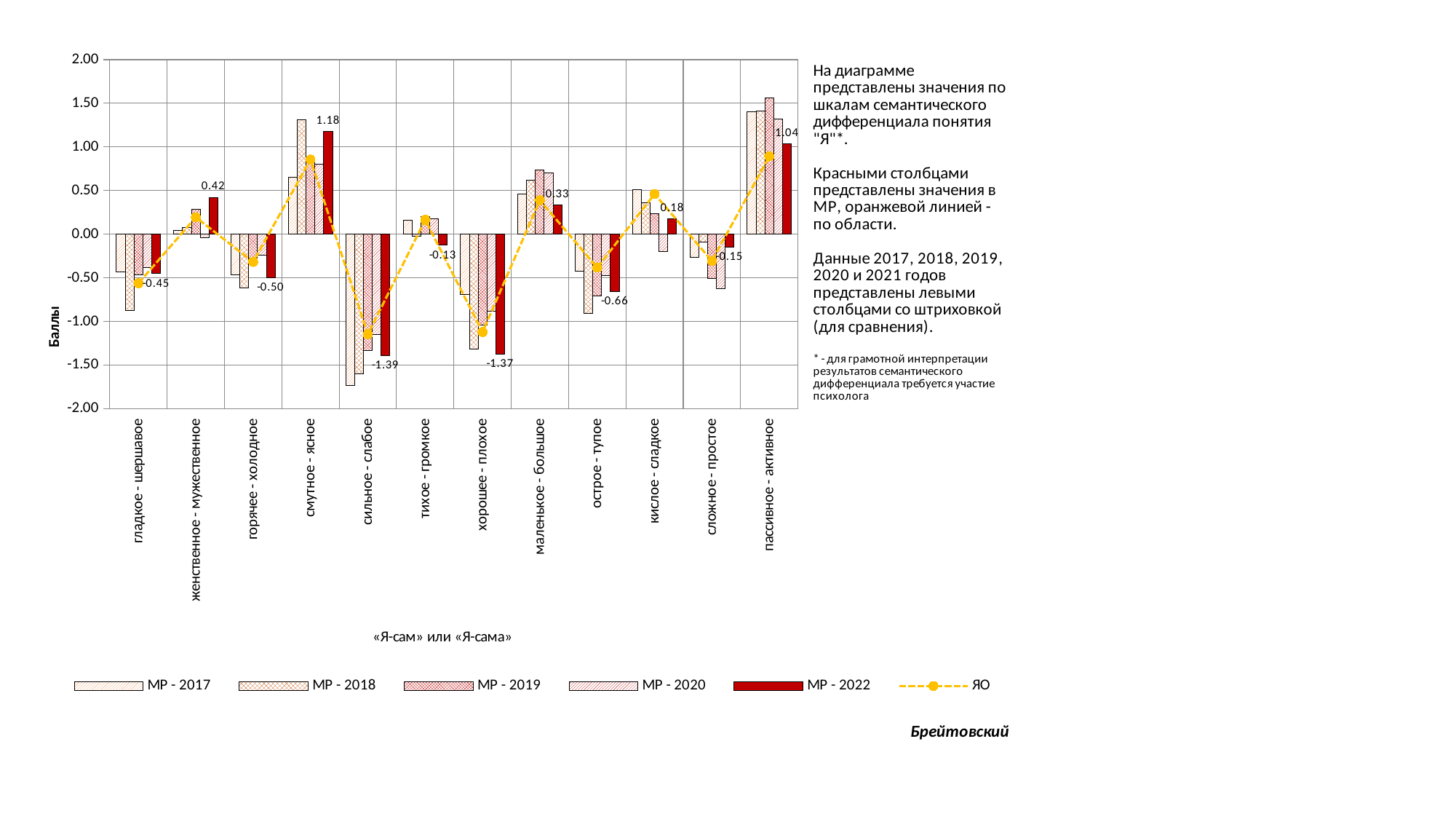

### Chart

| Category | МР - 2017 | МР - 2018 | МР - 2019 | МР - 2020 | МР - 2022 |  | ЯО |
|---|---|---|---|---|---|---|---|
| гладкое - шершавое | -0.4292078611044128 | -0.8711975197968026 | -0.46190476190476193 | -0.3801198801198802 | -0.45126262626262625 | None | -0.5626311923814944 |
| женственное - мужественное | 0.0440016879672052 | 0.07221848697644308 | 0.2845238095238095 | -0.0435897435897436 | 0.42153679653679654 | None | 0.19348847128725136 |
| горячее - холодное | -0.4652640462985291 | -0.6124483291000548 | -0.27321428571428574 | -0.24312354312354312 | -0.4961399711399712 | None | -0.3178488277771065 |
| смутное - ясное | 0.6491077887629613 | 1.307398276806614 | 0.8625 | 0.7990051615051615 | 1.177886002886003 | None | 0.8553546030671901 |
| сильное - слабое | -1.7319086086327466 | -1.5981112107176654 | -1.3297619047619047 | -1.153038628038628 | -1.3890692640692641 | None | -1.147180817518473 |
| тихое - громкое | 0.16147817699541833 | -0.02575576472931919 | 0.20476190476190478 | 0.1749542124542125 | -0.12691197691197692 | None | 0.16437870592932496 |
| хорошее - плохое | -0.693597781528816 | -1.314845111808357 | -1.044642857142857 | -0.8804029304029304 | -1.3737734487734488 | None | -1.1214677024535358 |
| маленькое - большое | 0.4631962864721485 | 0.6217764828925743 | 0.7357142857142858 | 0.7032301032301033 | 0.3335137085137085 | None | 0.3893485529541028 |
| острое - тупое | -0.42576561369664817 | -0.9114161561830769 | -0.7071428571428571 | -0.47787212787212785 | -0.656998556998557 | None | -0.3833480909066883 |
| кислое - сладкое | 0.5133168555582348 | 0.36099905373773594 | 0.23392857142857143 | -0.19686147186147188 | 0.1752886002886003 | None | 0.45981236646306844 |
| сложное - простое | -0.26675910296599953 | -0.09352308381891525 | -0.5059523809523809 | -0.6252955377955378 | -0.14877344877344878 | None | -0.306417840539208 |
| пассивное - активное | 1.4069387509042681 | 1.411444793067384 | 1.561904761904762 | 1.3160714285714286 | 1.035894660894661 | None | 0.8921350341012565 |